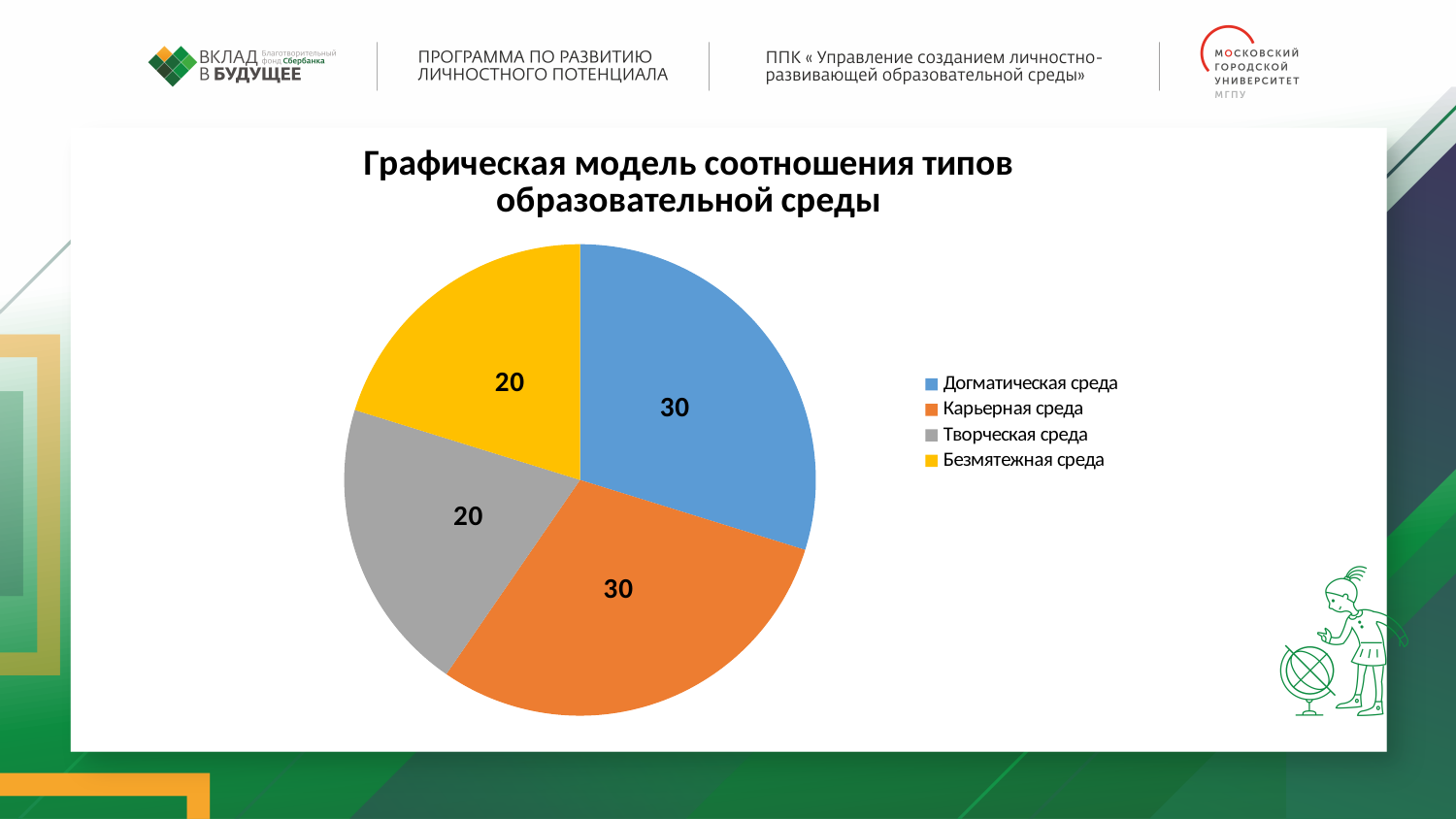

### Chart:

| Category | Графическая модель соотношения типов образовательной среды |
|---|---|
| Догматическая среда | 30.09 |
| Карьерная среда | 30.09 |
| Творческая среда | 20.4 |
| Безмятежная среда | 20.4 |